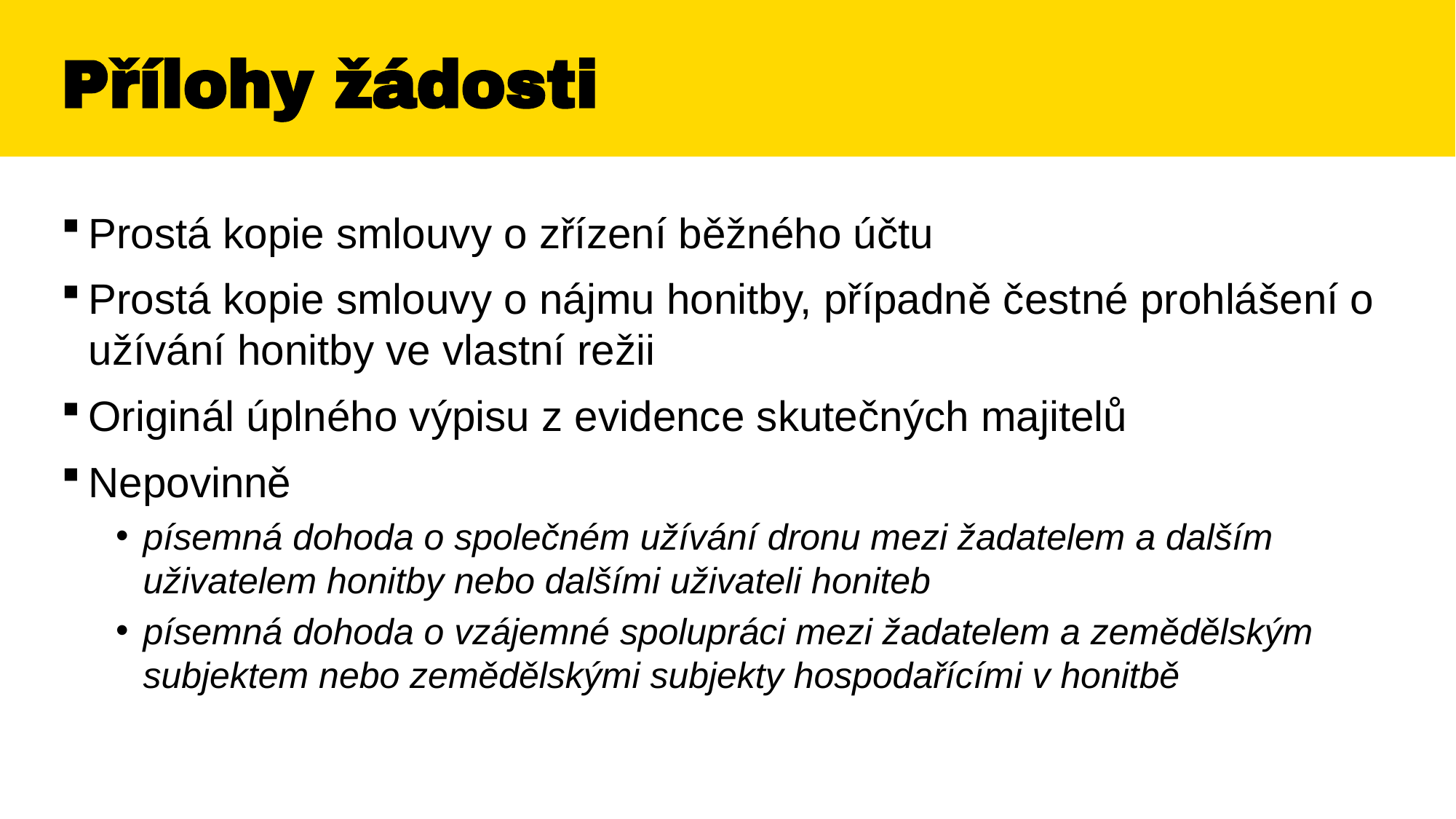

# Přílohy žádosti
Prostá kopie smlouvy o zřízení běžného účtu
Prostá kopie smlouvy o nájmu honitby, případně čestné prohlášení o užívání honitby ve vlastní režii
Originál úplného výpisu z evidence skutečných majitelů
Nepovinně
písemná dohoda o společném užívání dronu mezi žadatelem a dalším uživatelem honitby nebo dalšími uživateli honiteb
písemná dohoda o vzájemné spolupráci mezi žadatelem a zemědělským  subjektem nebo zemědělskými subjekty hospodařícími v honitbě